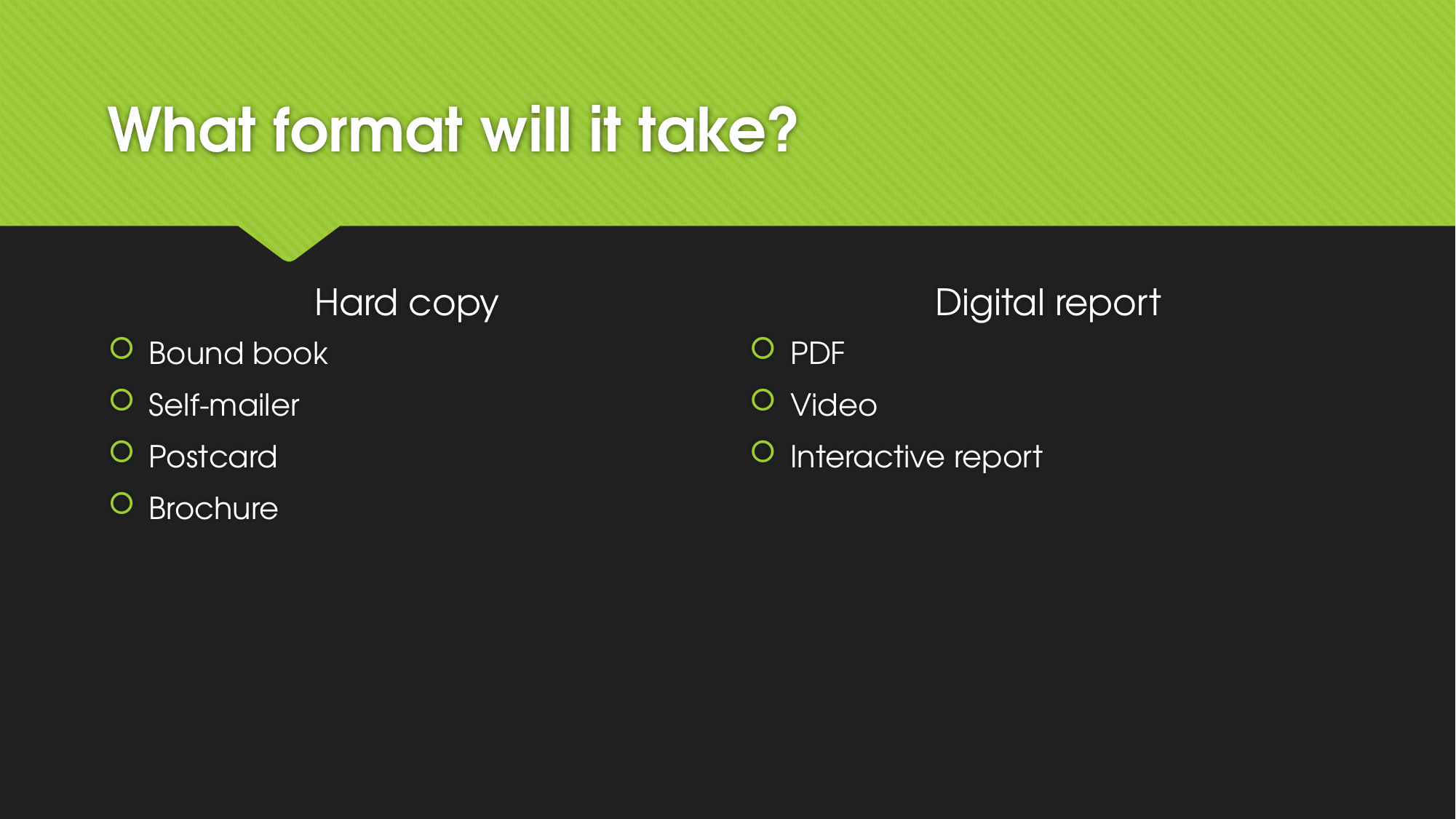

# What format will it take?
Hard copy
Digital report
Bound book
Self-mailer
Postcard
Brochure
PDF
Video
Interactive report